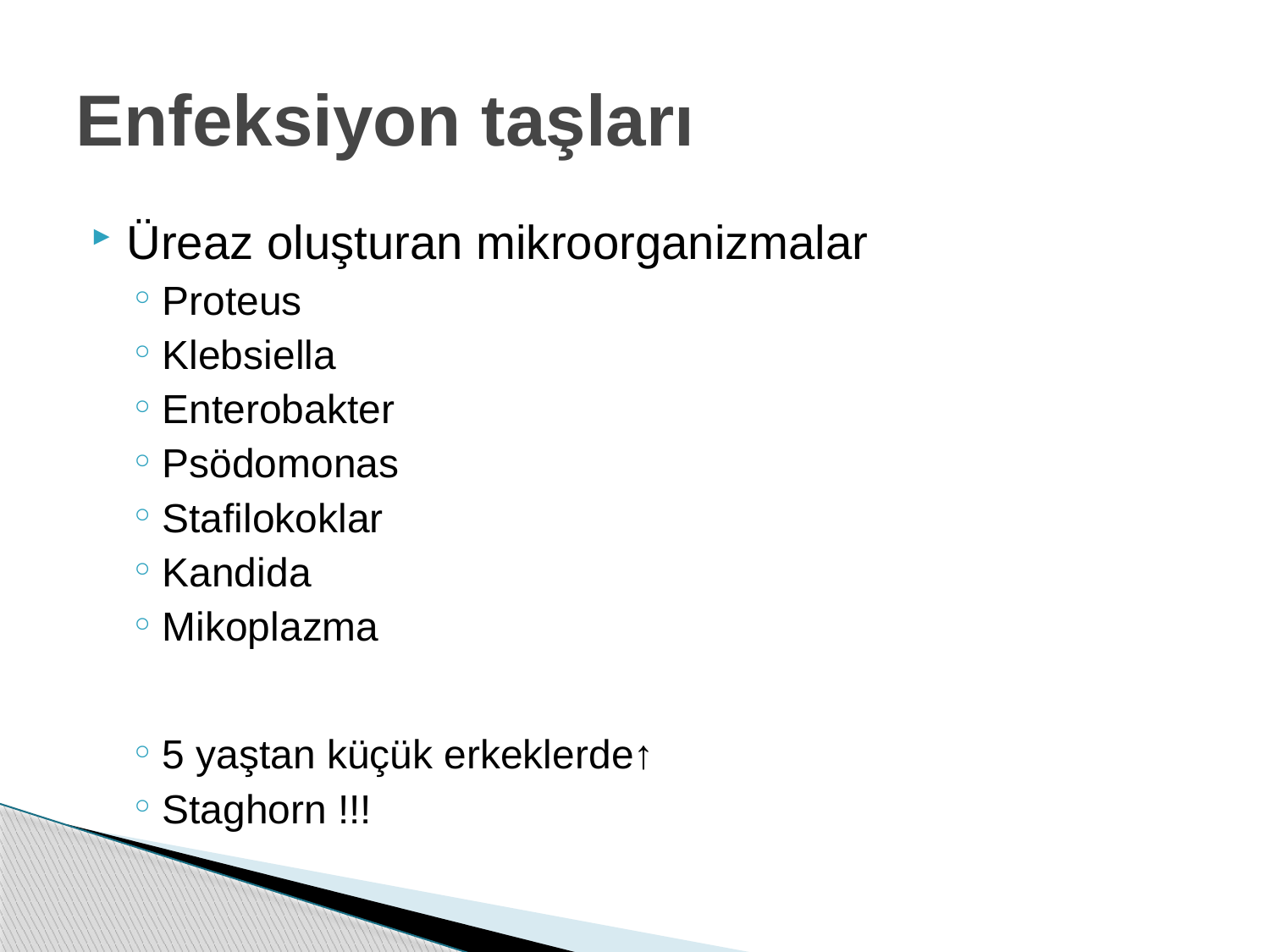

# Enfeksiyon taşları
Üreaz oluşturan mikroorganizmalar
Proteus
Klebsiella
Enterobakter
Psödomonas
Stafilokoklar
Kandida
Mikoplazma

5 yaştan küçük erkeklerde↑
Staghorn !!!